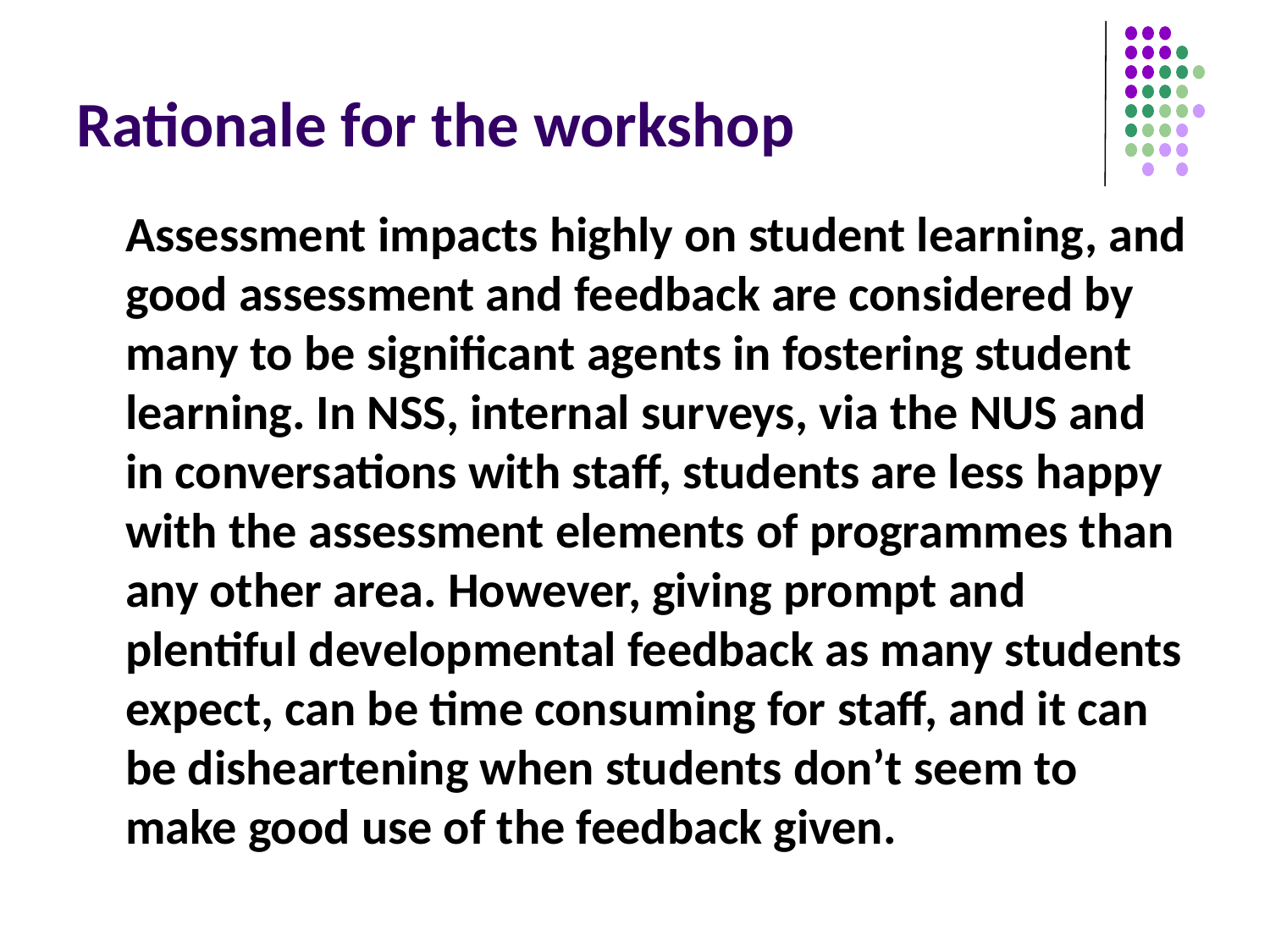

# Rationale for the workshop
	Assessment impacts highly on student learning, and good assessment and feedback are considered by many to be significant agents in fostering student learning. In NSS, internal surveys, via the NUS and in conversations with staff, students are less happy with the assessment elements of programmes than any other area. However, giving prompt and plentiful developmental feedback as many students expect, can be time consuming for staff, and it can be disheartening when students don’t seem to make good use of the feedback given.